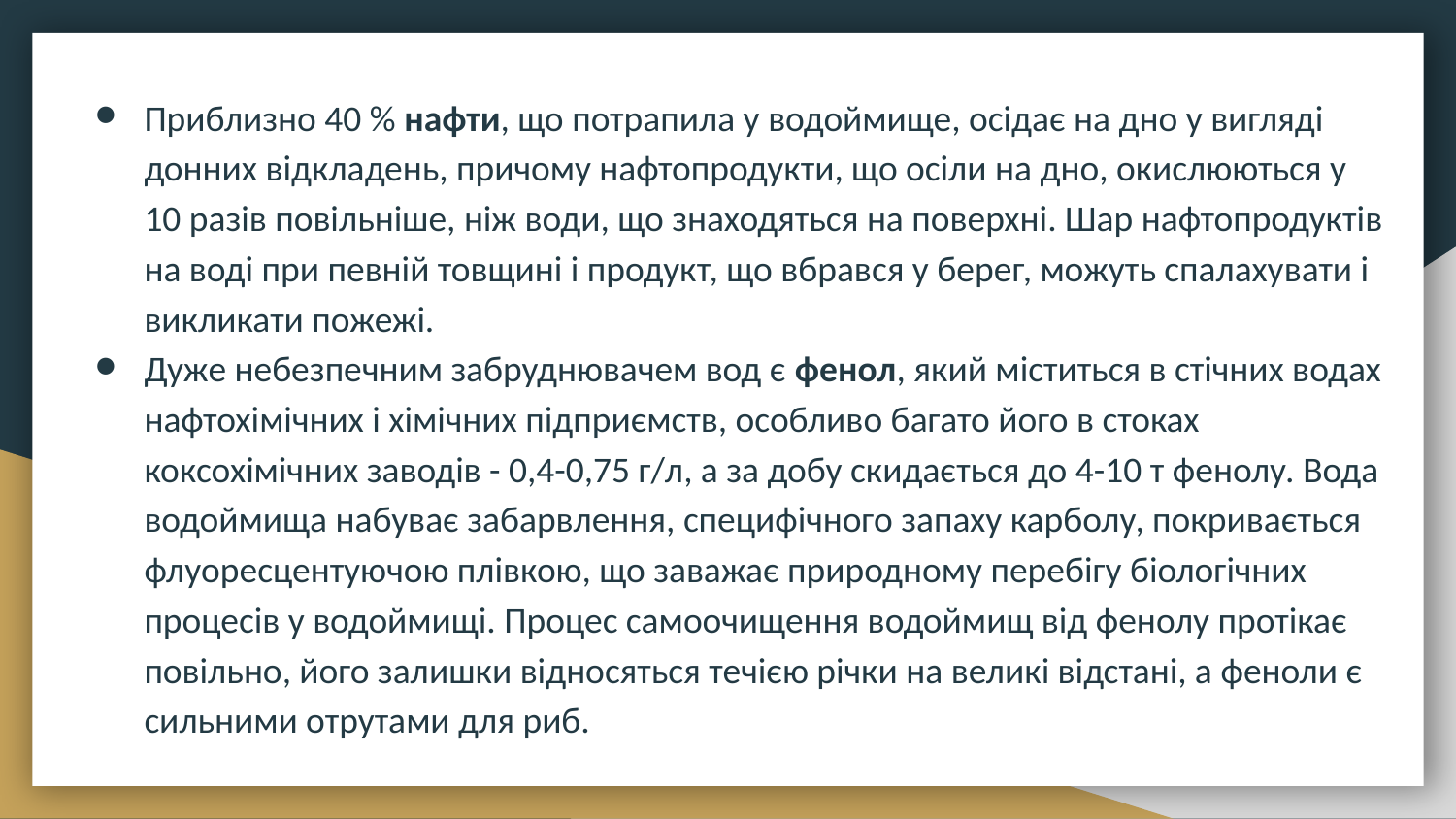

Приблизно 40 % нафти, що потрапила у водоймище, осідає на дно у вигляді донних відкладень, причому нафтопродукти, що осіли на дно, окислюються у 10 разів повільніше, ніж води, що знаходяться на поверхні. Шар нафтопродуктів на воді при певній товщині і продукт, що вбрався у берег, можуть спалахувати і викликати пожежі.
Дуже небезпечним забруднювачем вод є фенол, який міститься в стічних водах нафтохімічних і хімічних підприємств, особливо багато його в стоках коксохімічних заводів - 0,4-0,75 г/л, а за добу скидається до 4-10 т фенолу. Вода водоймища набуває забарвлення, специфічного запаху карболу, покривається флуоресцентуючою плівкою, що заважає природному перебігу біологічних процесів у водоймищі. Процес самоочищення водоймищ від фенолу протікає повільно, його залишки відносяться течією річки на великі відстані, а феноли є сильними отрутами для риб.